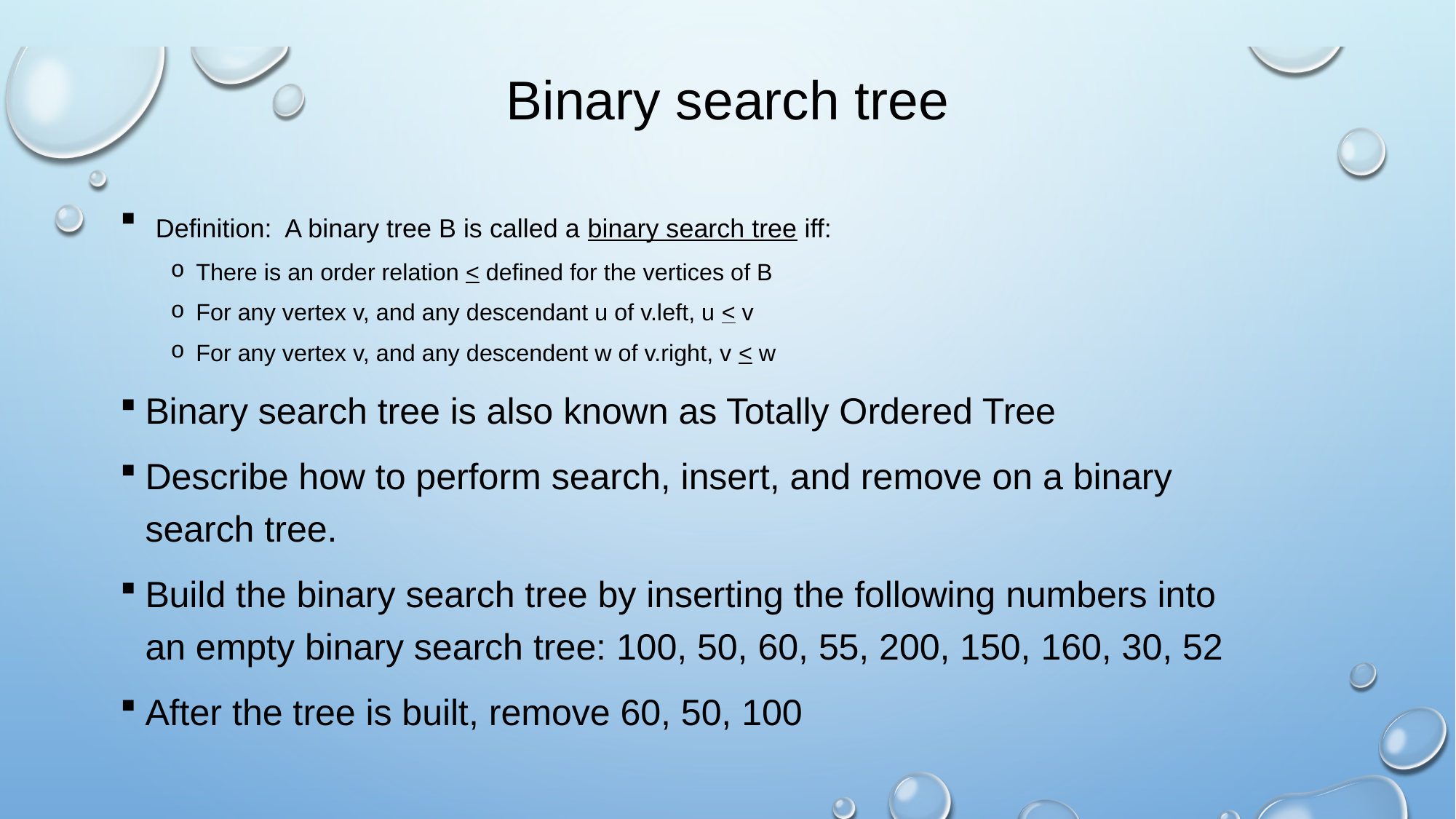

# Binary search tree
 Definition:  A binary tree B is called a binary search tree iff:
There is an order relation < defined for the vertices of B
For any vertex v, and any descendant u of v.left, u < v
For any vertex v, and any descendent w of v.right, v < w
Binary search tree is also known as Totally Ordered Tree
Describe how to perform search, insert, and remove on a binary search tree.
Build the binary search tree by inserting the following numbers into an empty binary search tree: 100, 50, 60, 55, 200, 150, 160, 30, 52
After the tree is built, remove 60, 50, 100